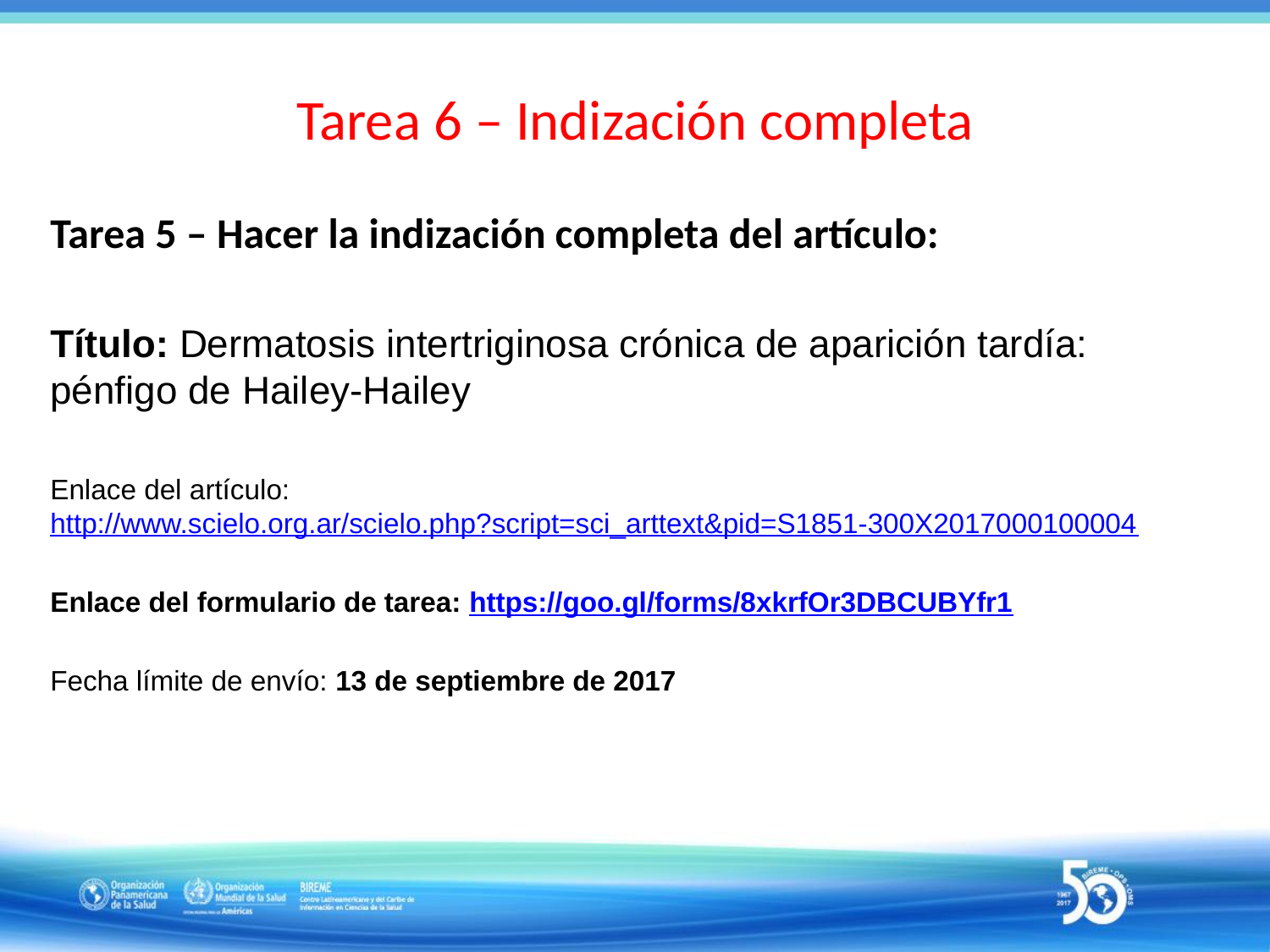

# Tarea 6 – Indización completa

Tarea 5 – Hacer la indización completa del artículo:

Título: Dermatosis intertriginosa crónica de aparición tardía: pénfigo de Hailey-Hailey

Enlace del artículo: http://www.scielo.org.ar/scielo.php?script=sci_arttext&pid=S1851-300X2017000100004

Enlace del formulario de tarea: https://goo.gl/forms/8xkrfOr3DBCUBYfr1

Fecha límite de envío: 13 de septiembre de 2017